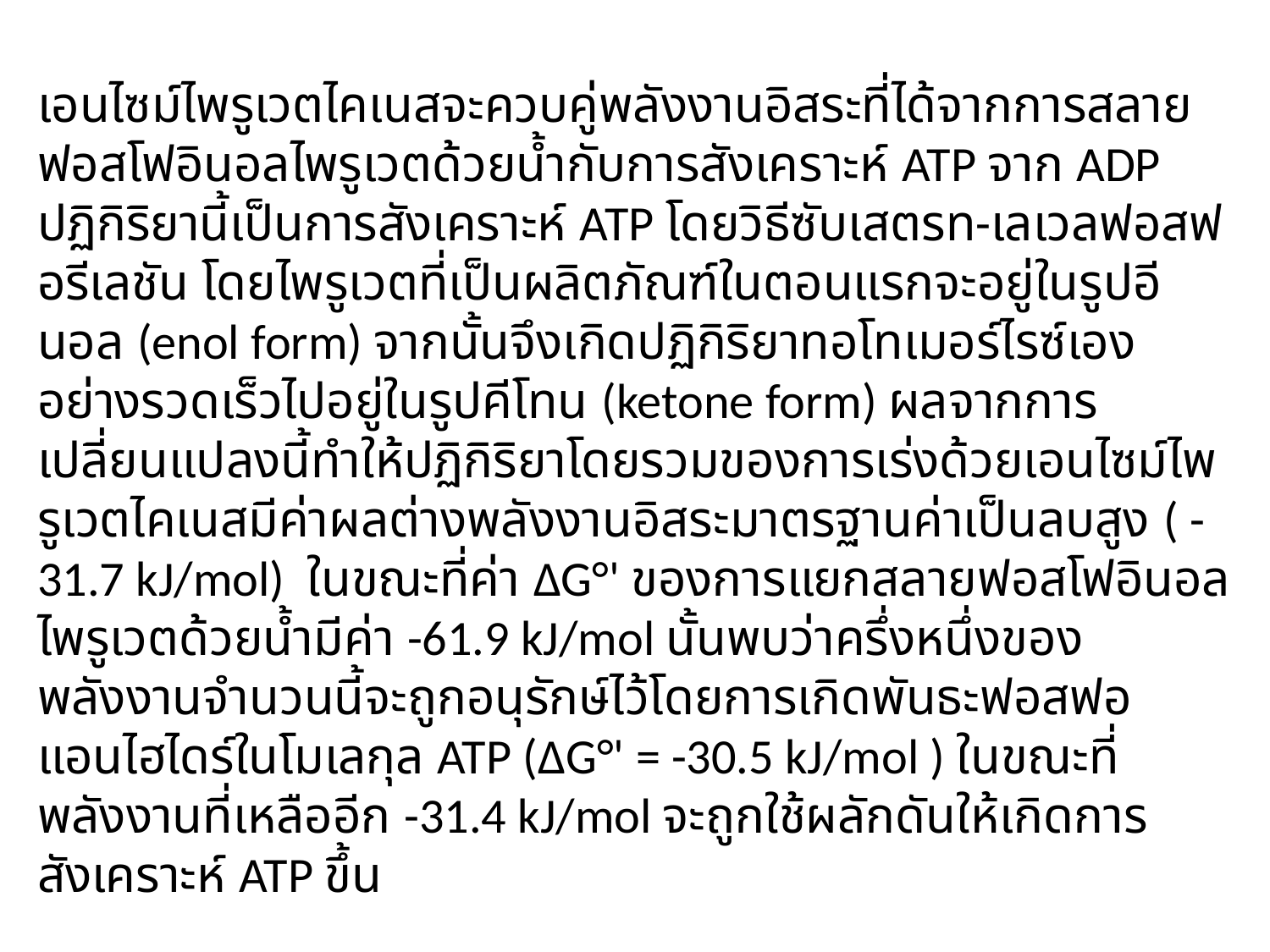

เอนไซม์ไพรูเวตไคเนสจะควบคู่พลังงานอิสระที่ได้จากการสลายฟอสโฟอินอลไพรูเวตด้วยน้ำกับการสังเคราะห์ ATP จาก ADP   ปฏิกิริยานี้เป็นการสังเคราะห์ ATP โดยวิธีซับเสตรท-เลเวลฟอสฟอรีเลชัน โดยไพรูเวตที่เป็นผลิตภัณฑ์ในตอนแรกจะอยู่ในรูปอีนอล (enol form) จากนั้นจึงเกิดปฏิกิริยาทอโทเมอร์ไรซ์เองอย่างรวดเร็วไปอยู่ในรูปคีโทน (ketone form) ผลจากการเปลี่ยนแปลงนี้ทำให้ปฏิกิริยาโดยรวมของการเร่งด้วยเอนไซม์ไพรูเวตไคเนสมีค่าผลต่างพลังงานอิสระมาตรฐานค่าเป็นลบสูง ( -31.7 kJ/mol)  ในขณะที่ค่า ΔG°' ของการแยกสลายฟอสโฟอินอลไพรูเวตด้วยน้ำมีค่า -61.9 kJ/mol นั้นพบว่าครึ่งหนึ่งของพลังงานจำนวนนี้จะถูกอนุรักษ์ไว้โดยการเกิดพันธะฟอสฟอแอนไฮไดร์ในโมเลกุล ATP (ΔG°' = -30.5 kJ/mol ) ในขณะที่พลังงานที่เหลืออีก -31.4 kJ/mol จะถูกใช้ผลักดันให้เกิดการสังเคราะห์ ATP ขึ้น